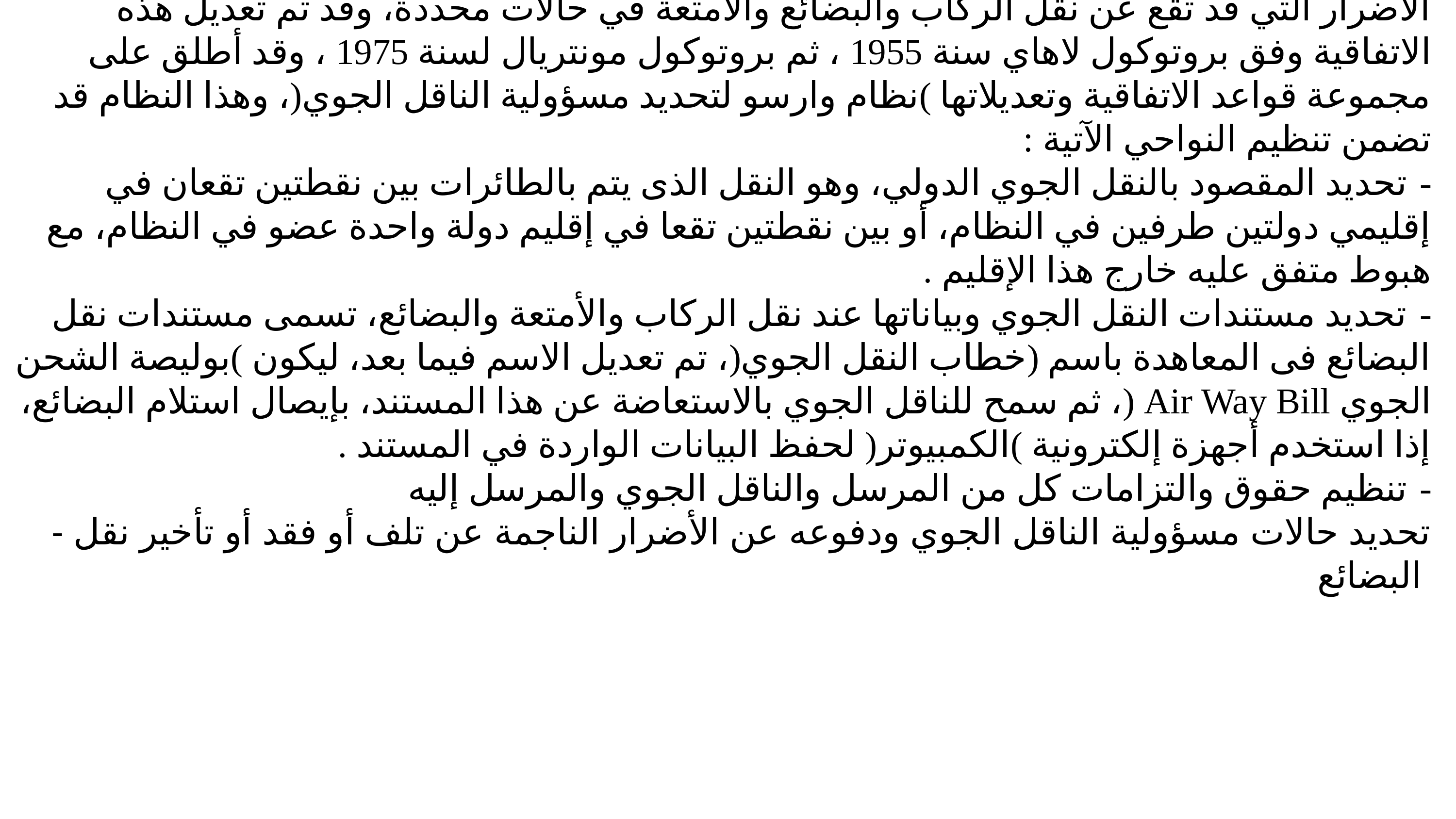

تهدف لتوحيد بعض قواعد النقل الجوي الدولي، ومن بينها تنظيم وتحديد مسئولية الناقل الجوي عن الأضرار التي قد تقع عن نقل الركاب والبضائع والأمتعة في حالات محددة، وقد تم تعديل هذه الاتفاقية وفق بروتوكول لاهاي سنة 1955 ، ثم بروتوكول مونتريال لسنة 1975 ، وقد أطلق على مجموعة قواعد الاتفاقية وتعديلاتها )نظام وارسو لتحديد مسؤولية الناقل الجوي(، وهذا النظام قد تضمن تنظيم النواحي الآتية :
- تحديد المقصود بالنقل الجوي الدولي، وهو النقل الذى يتم بالطائرات بين نقطتين تقعان في إقليمي دولتين طرفين في النظام، أو بين نقطتين تقعا في إقليم دولة واحدة عضو في النظام، مع هبوط متفق عليه خارج هذا الإقليم .
- تحديد مستندات النقل الجوي وبياناتها عند نقل الركاب والأمتعة والبضائع، تسمى مستندات نقل البضائع فى المعاهدة باسم (خطاب النقل الجوي(، تم تعديل الاسم فيما بعد، ليكون )بوليصة الشحن الجوي Air Way Bill (، ثم سمح للناقل الجوي بالاستعاضة عن هذا المستند، بإيصال استلام البضائع، إذا استخدم أجهزة إلكترونية )الكمبيوتر( لحفظ البيانات الواردة في المستند .
- تنظيم حقوق والتزامات كل من المرسل والناقل الجوي والمرسل إليه
- تحديد حالات مسؤولية الناقل الجوي ودفوعه عن الأضرار الناجمة عن تلف أو فقد أو تأخير نقل البضائع